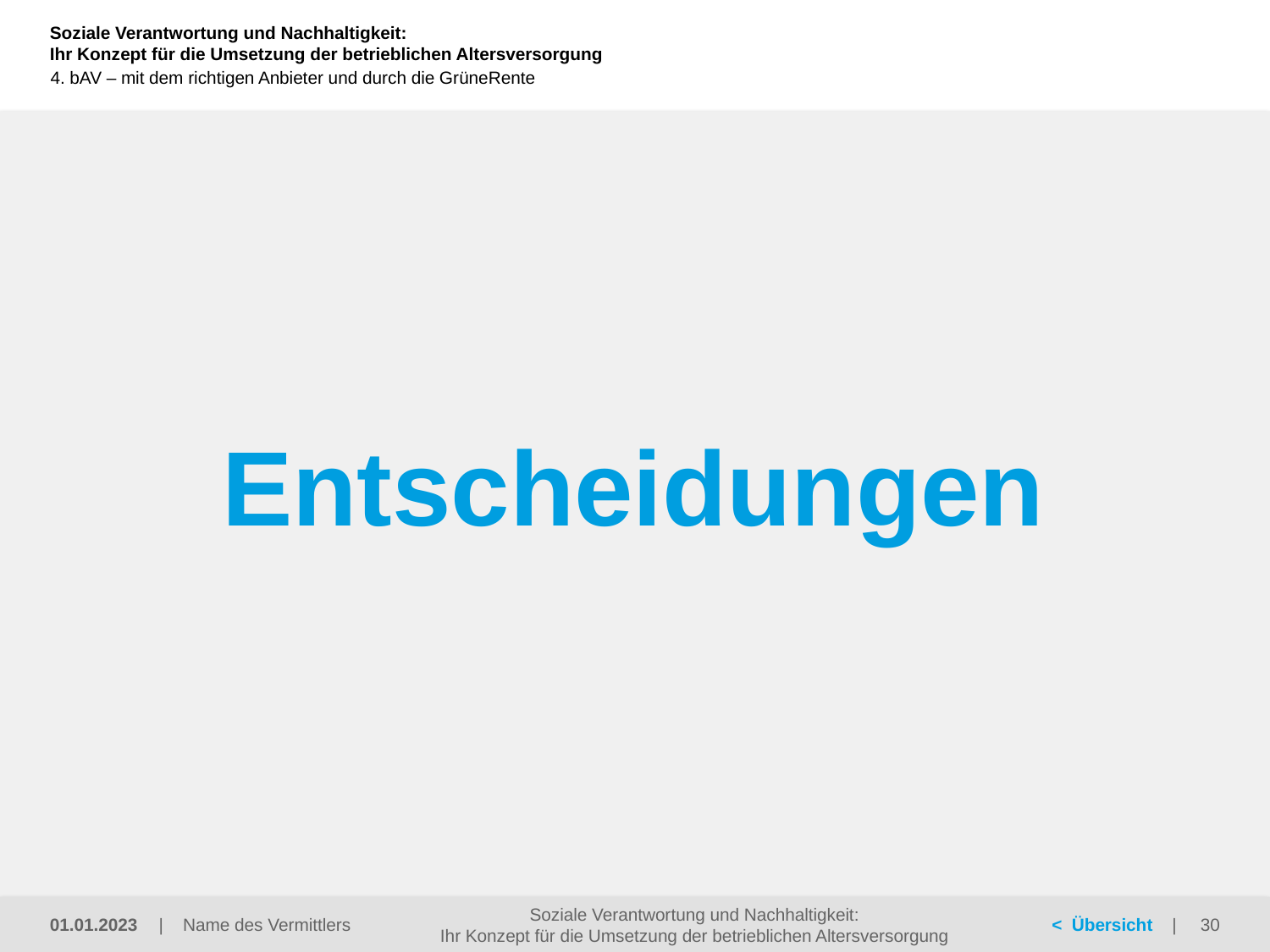

4. bAV – mit dem richtigen Anbieter und durch die GrüneRente
Entscheidungen
01.01.2023
Soziale Verantwortung und Nachhaltigkeit:
Ihr Konzept für die Umsetzung der betrieblichen Altersversorgung
30